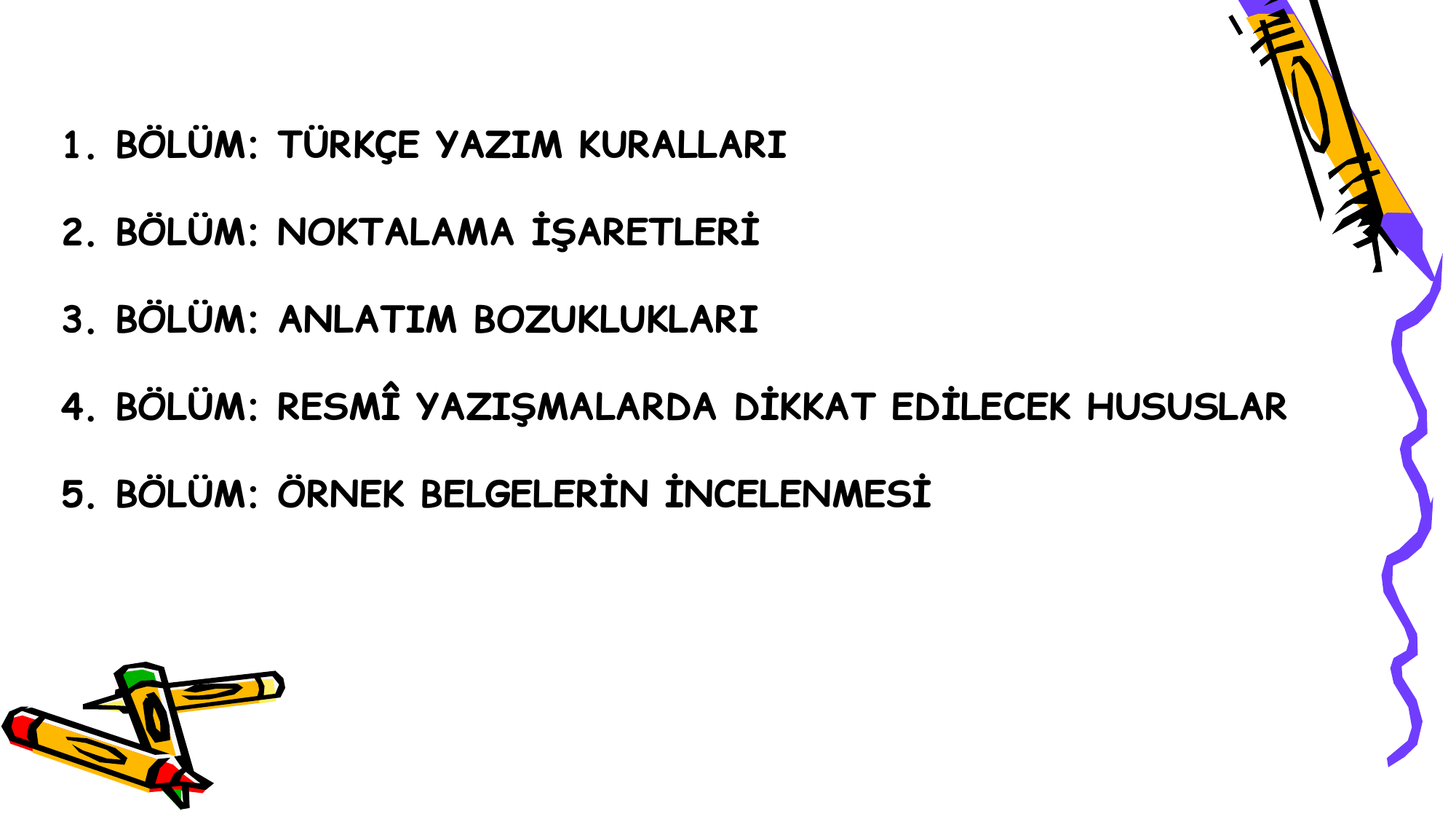

1. BÖLÜM: TÜRKÇE YAZIM KURALLARI

2. BÖLÜM: NOKTALAMA İŞARETLERİ

3. BÖLÜM: ANLATIM BOZUKLUKLARI

4. BÖLÜM: RESMÎ YAZIŞMALARDA DİKKAT EDİLECEK HUSUSLAR

5. BÖLÜM: ÖRNEK BELGELERİN İNCELENMESİ